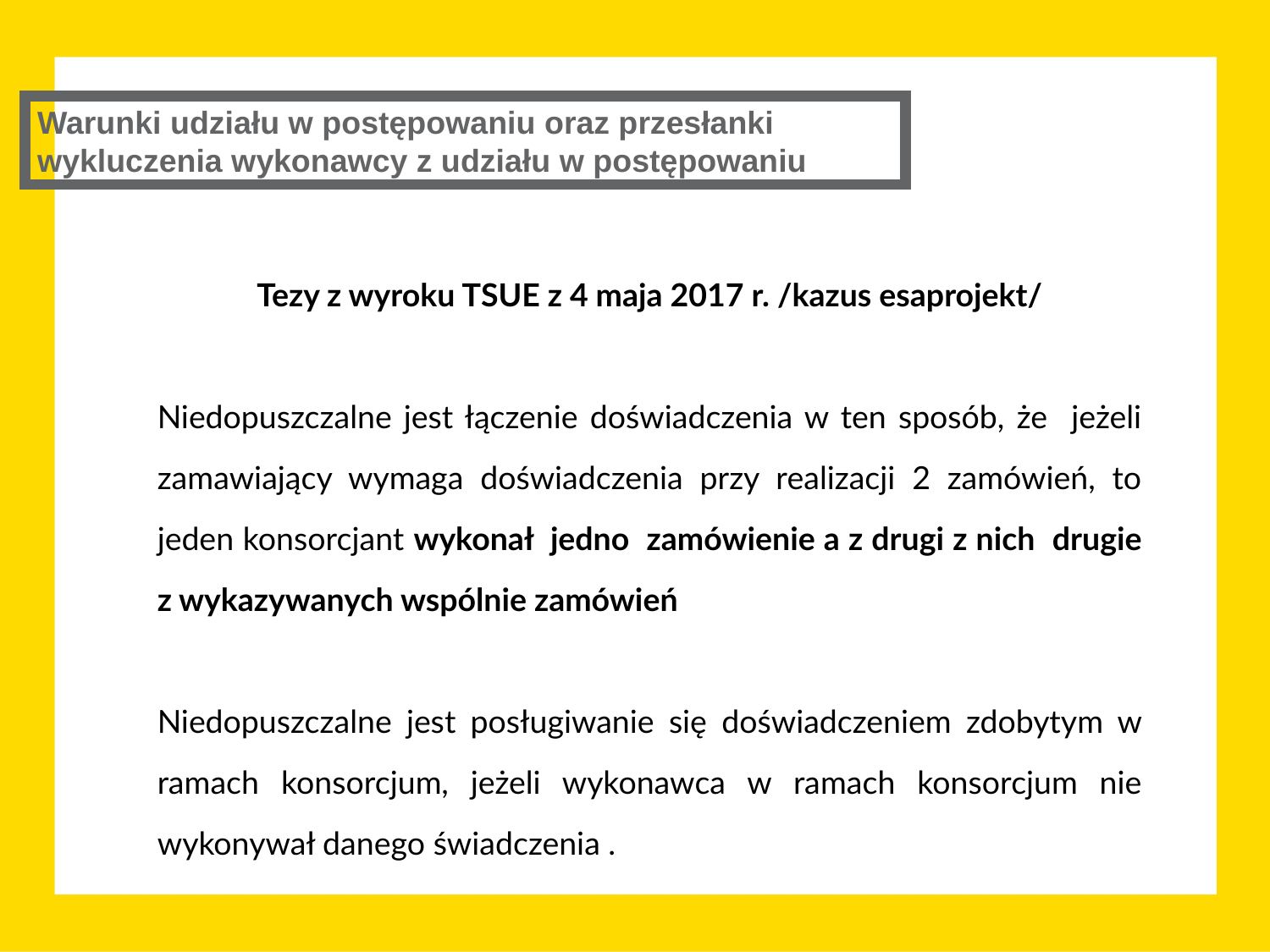

Warunki udziału w postępowaniu oraz przesłanki wykluczenia wykonawcy z udziału w postępowaniu
Tezy z wyroku TSUE z 4 maja 2017 r. /kazus esaprojekt/

Niedopuszczalne jest łączenie doświadczenia w ten sposób, że  jeżeli zamawiający wymaga doświadczenia przy realizacji 2 zamówień, to jeden konsorcjant wykonał  jedno  zamówienie a z drugi z nich  drugie z wykazywanych wspólnie zamówień

Niedopuszczalne jest posługiwanie się doświadczeniem zdobytym w ramach konsorcjum, jeżeli wykonawca w ramach konsorcjum nie wykonywał danego świadczenia .